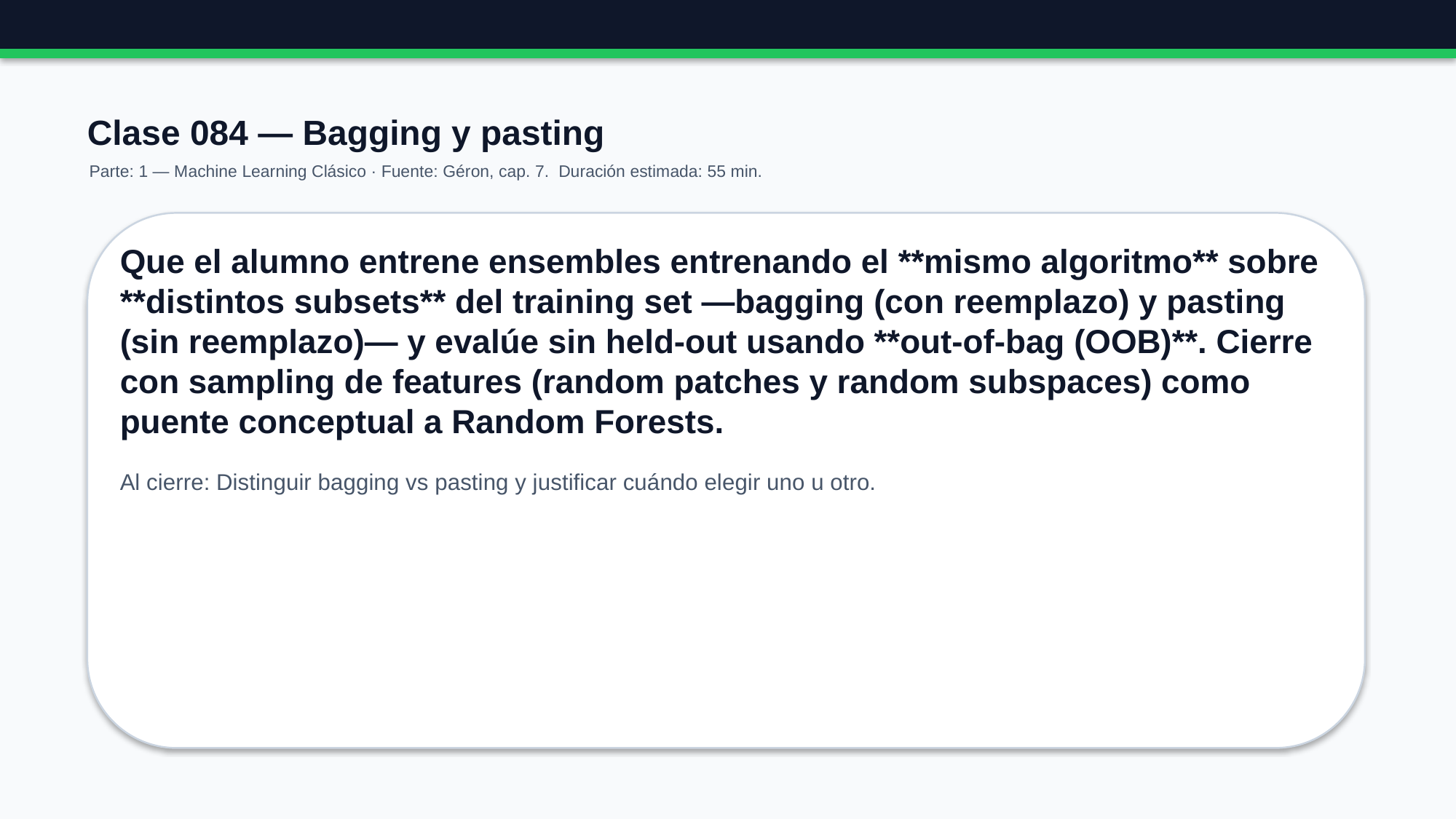

Clase 084 — Bagging y pasting
Parte: 1 — Machine Learning Clásico · Fuente: Géron, cap. 7.  Duración estimada: 55 min.

Que el alumno entrene ensembles entrenando el **mismo algoritmo** sobre **distintos subsets** del training set —bagging (con reemplazo) y pasting (sin reemplazo)— y evalúe sin held-out usando **out-of-bag (OOB)**. Cierre con sampling de features (random patches y random subspaces) como puente conceptual a Random Forests.
Al cierre: Distinguir bagging vs pasting y justificar cuándo elegir uno u otro.